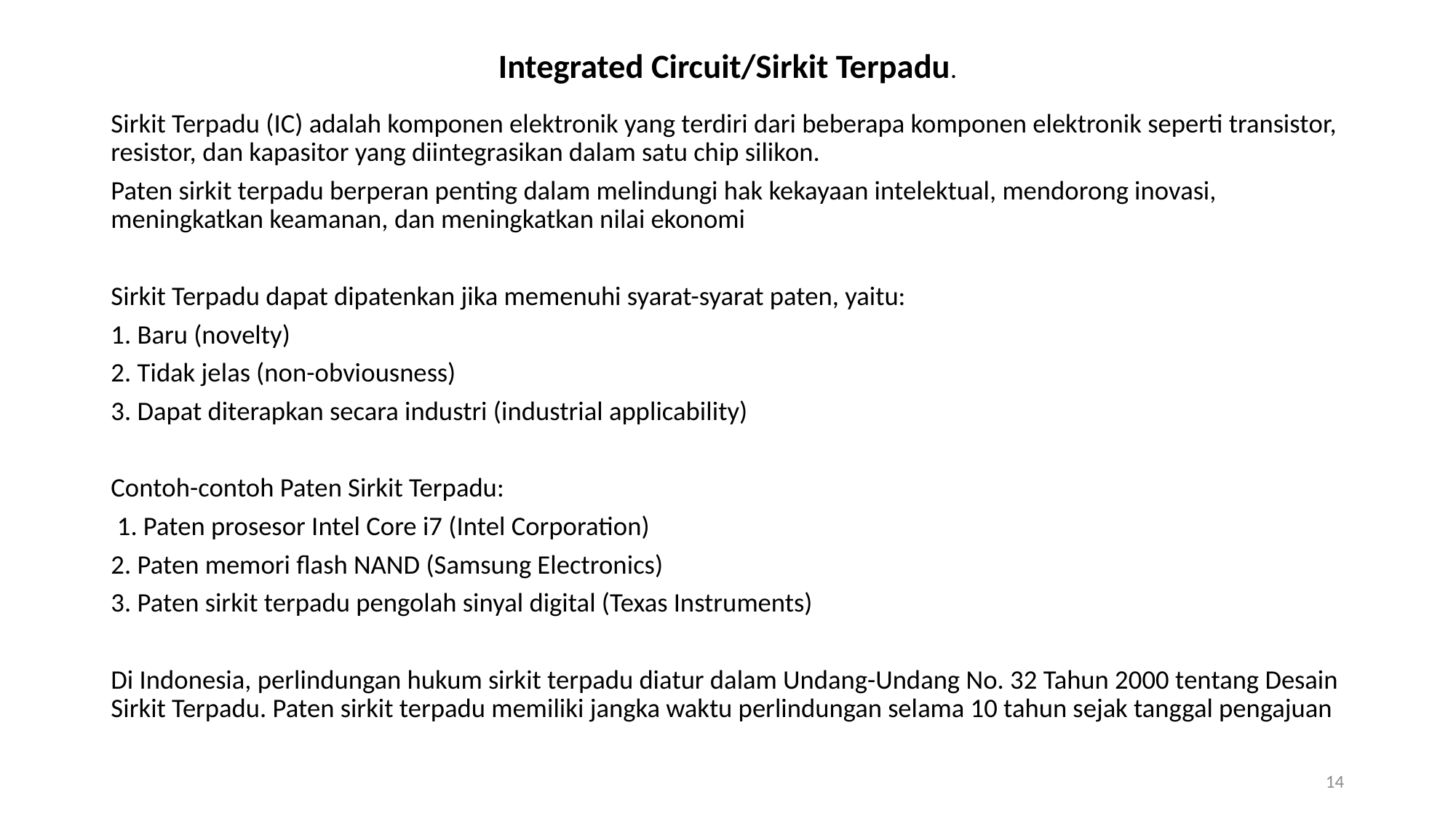

# Integrated Circuit/Sirkit Terpadu.
Sirkit Terpadu (IC) adalah komponen elektronik yang terdiri dari beberapa komponen elektronik seperti transistor, resistor, dan kapasitor yang diintegrasikan dalam satu chip silikon.
Paten sirkit terpadu berperan penting dalam melindungi hak kekayaan intelektual, mendorong inovasi, meningkatkan keamanan, dan meningkatkan nilai ekonomi

Sirkit Terpadu dapat dipatenkan jika memenuhi syarat-syarat paten, yaitu:
1. Baru (novelty)
2. Tidak jelas (non-obviousness)
3. Dapat diterapkan secara industri (industrial applicability)

Contoh-contoh Paten Sirkit Terpadu:
 1. Paten prosesor Intel Core i7 (Intel Corporation)
2. Paten memori flash NAND (Samsung Electronics)
3. Paten sirkit terpadu pengolah sinyal digital (Texas Instruments)

Di Indonesia, perlindungan hukum sirkit terpadu diatur dalam Undang-Undang No. 32 Tahun 2000 tentang Desain Sirkit Terpadu. Paten sirkit terpadu memiliki jangka waktu perlindungan selama 10 tahun sejak tanggal pengajuan

14